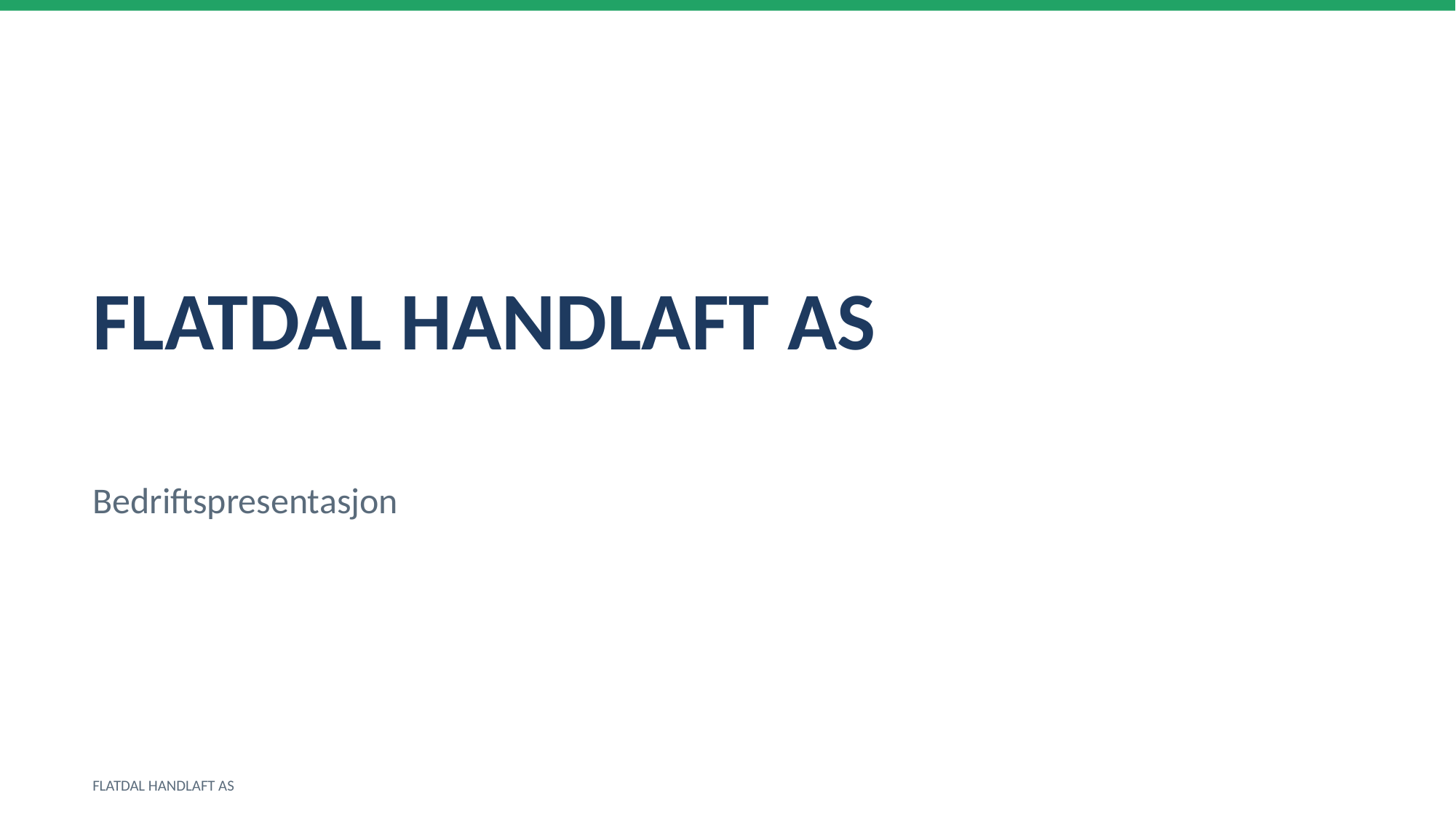

FLATDAL HANDLAFT AS
Bedriftspresentasjon
FLATDAL HANDLAFT AS